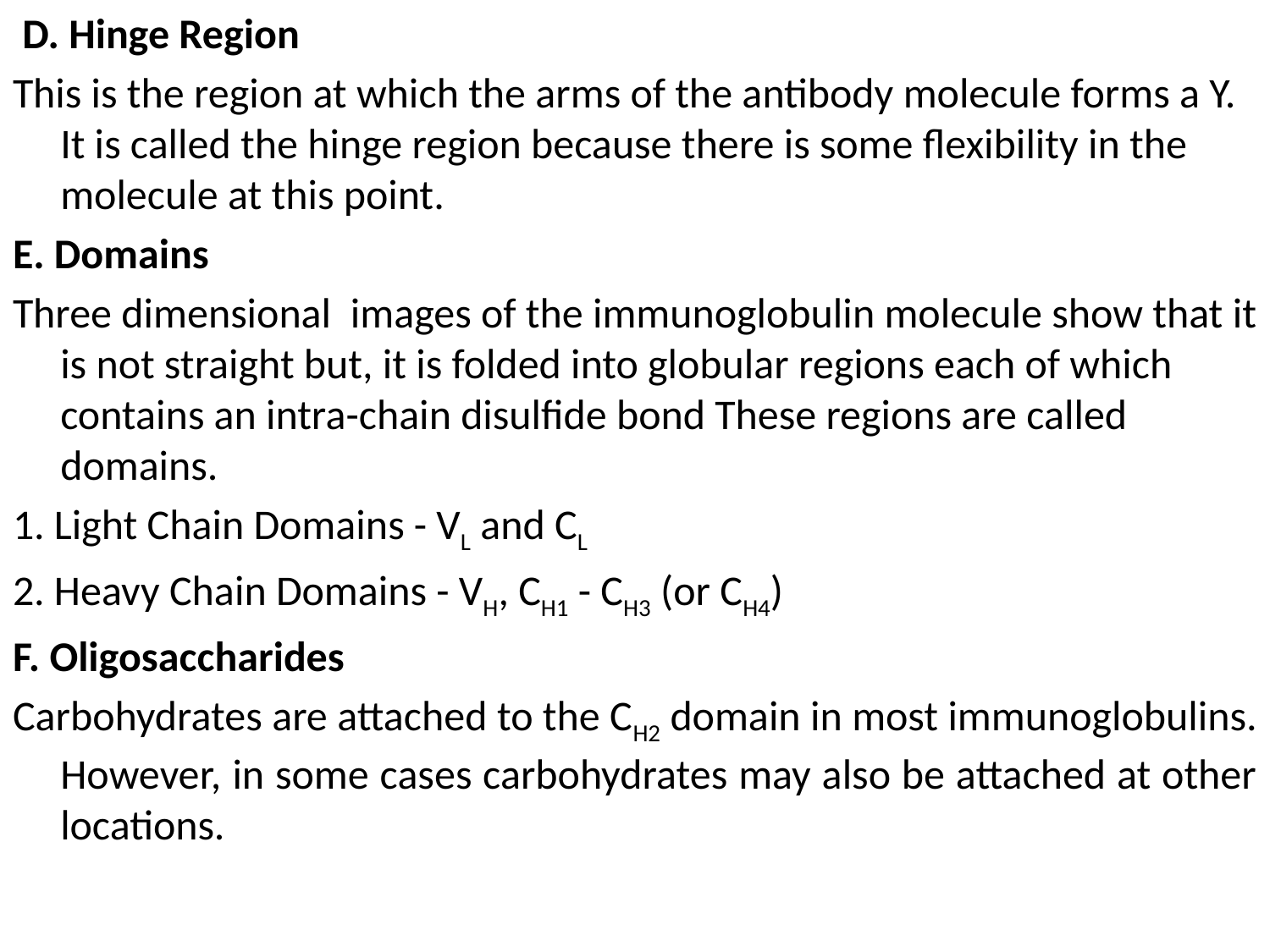

D. Hinge Region
This is the region at which the arms of the antibody molecule forms a Y. It is called the hinge region because there is some flexibility in the molecule at this point.
E. Domains
Three dimensional  images of the immunoglobulin molecule show that it is not straight but, it is folded into globular regions each of which contains an intra-chain disulfide bond These regions are called domains.
1. Light Chain Domains - VL and CL
2. Heavy Chain Domains - VH, CH1 - CH3 (or CH4)
F. Oligosaccharides
Carbohydrates are attached to the CH2 domain in most immunoglobulins. However, in some cases carbohydrates may also be attached at other locations.